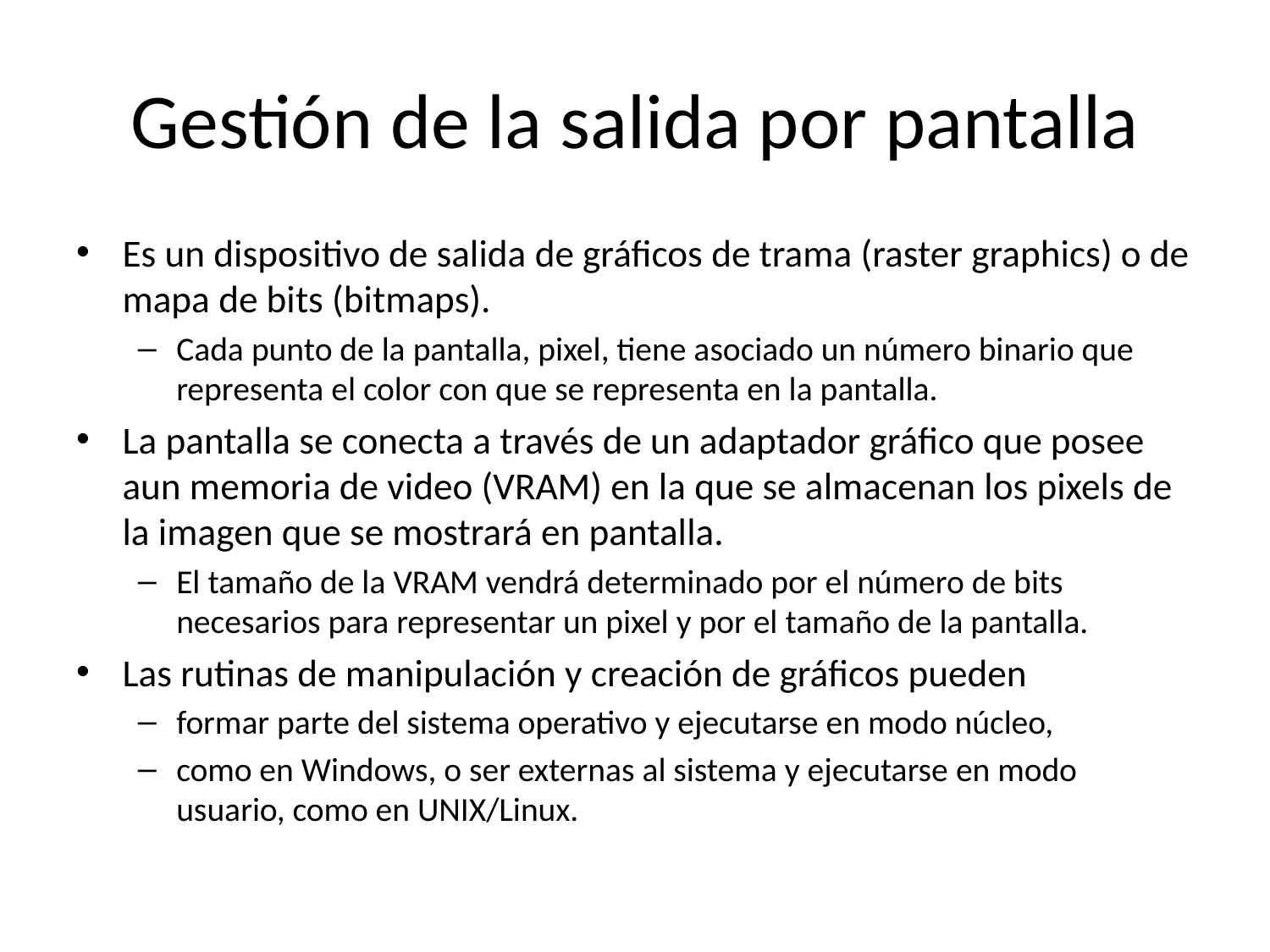

# Gestión de la salida por pantalla
Es un dispositivo de salida de gráficos de trama (raster graphics) o de mapa de bits (bitmaps).
Cada punto de la pantalla, pixel, tiene asociado un número binario que representa el color con que se representa en la pantalla.
La pantalla se conecta a través de un adaptador gráfico que posee aun memoria de video (VRAM) en la que se almacenan los pixels de la imagen que se mostrará en pantalla.
El tamaño de la VRAM vendrá determinado por el número de bits necesarios para representar un pixel y por el tamaño de la pantalla.
Las rutinas de manipulación y creación de gráficos pueden
formar parte del sistema operativo y ejecutarse en modo núcleo,
como en Windows, o ser externas al sistema y ejecutarse en modo usuario, como en UNIX/Linux.